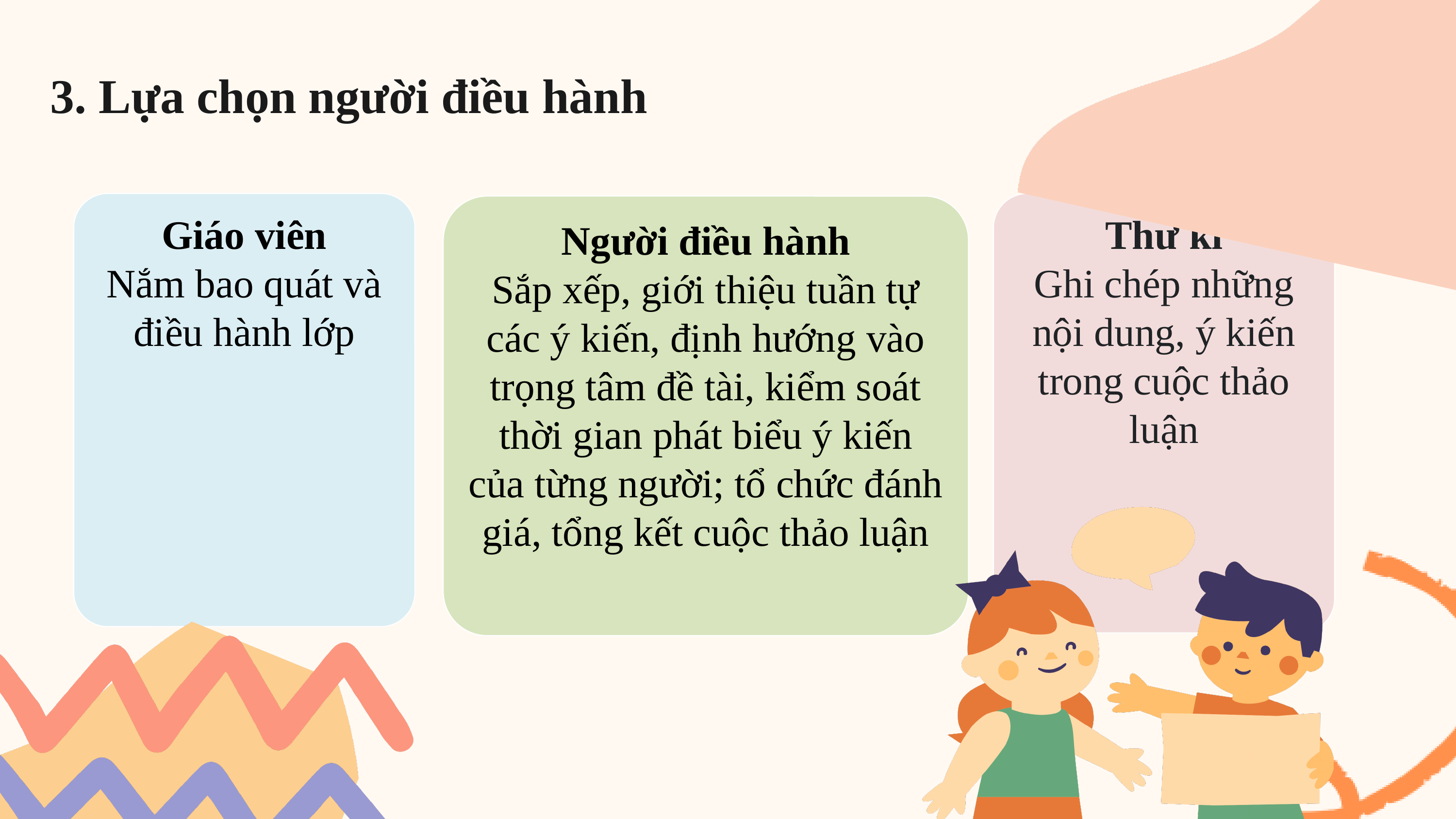

3. Lựa chọn người điều hành

Giáo viên
Nắm bao quát và điều hành lớp
Thư kí
Ghi chép những nội dung, ý kiến trong cuộc thảo luận

Người điều hành
Sắp xếp, giới thiệu tuần tự các ý kiến, định hướng vào trọng tâm đề tài, kiểm soát thời gian phát biểu ý kiến của từng người; tổ chức đánh giá, tổng kết cuộc thảo luận